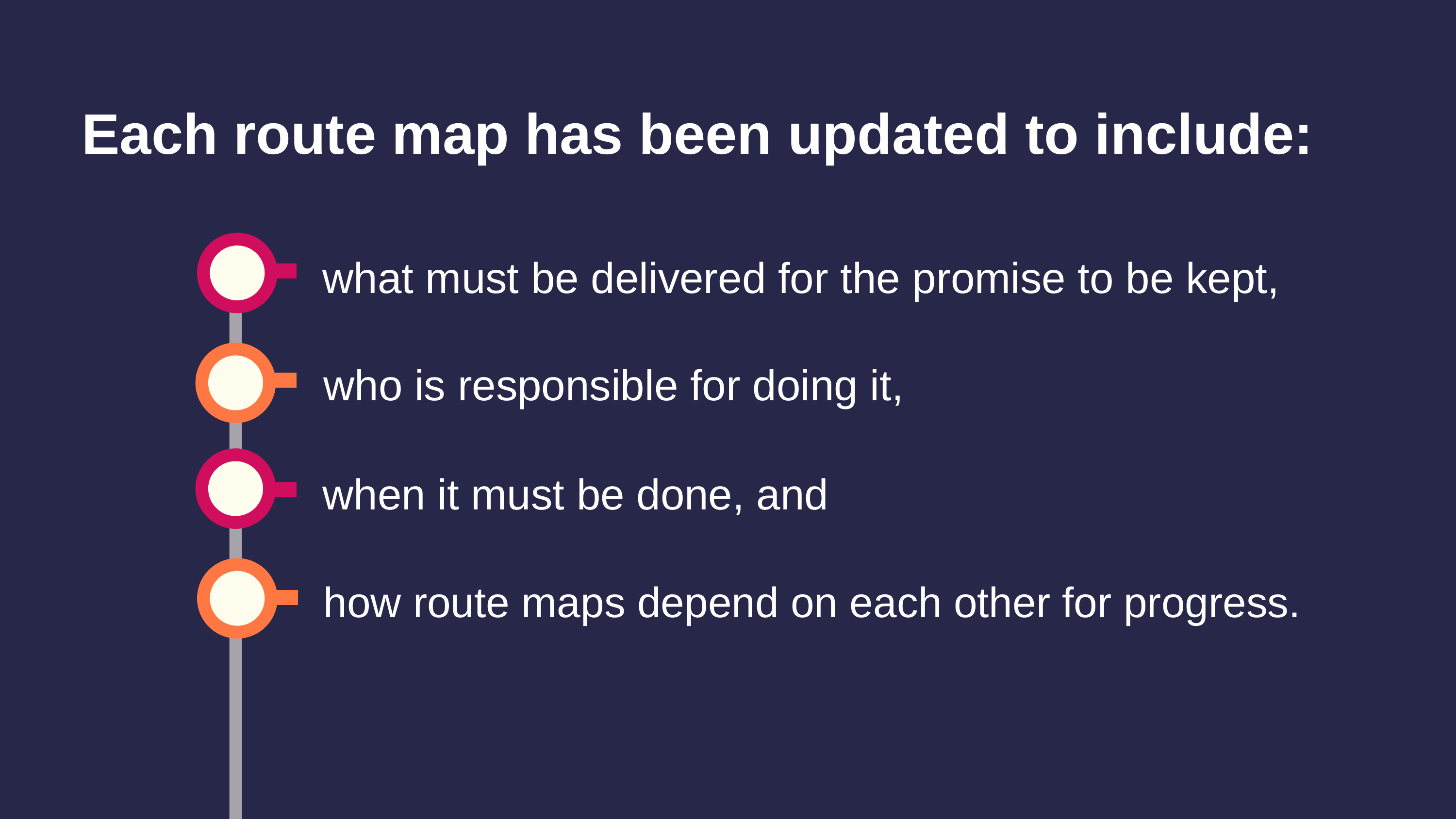

Each route map has been updated to include:

what must be delivered for the promise to be kept,

who is responsible for doing it,

when it must be done, and

how route maps depend on each other for progress.